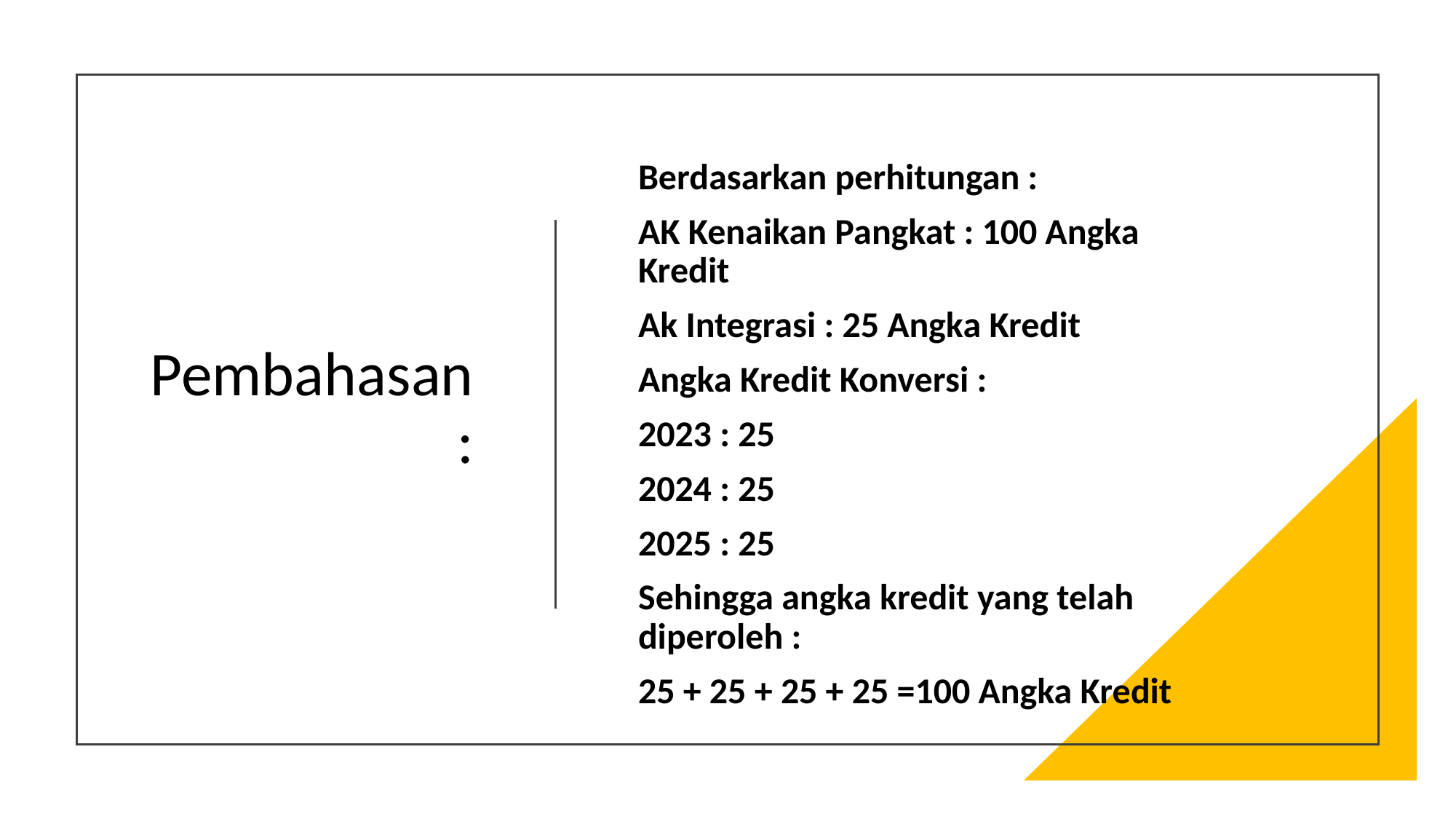

# Pembahasan :
Berdasarkan perhitungan :
AK Kenaikan Pangkat : 100 Angka Kredit
Ak Integrasi : 25 Angka Kredit
Angka Kredit Konversi :
2023 : 25
2024 : 25
2025 : 25
Sehingga angka kredit yang telah diperoleh :
25 + 25 + 25 + 25 =100 Angka Kredit